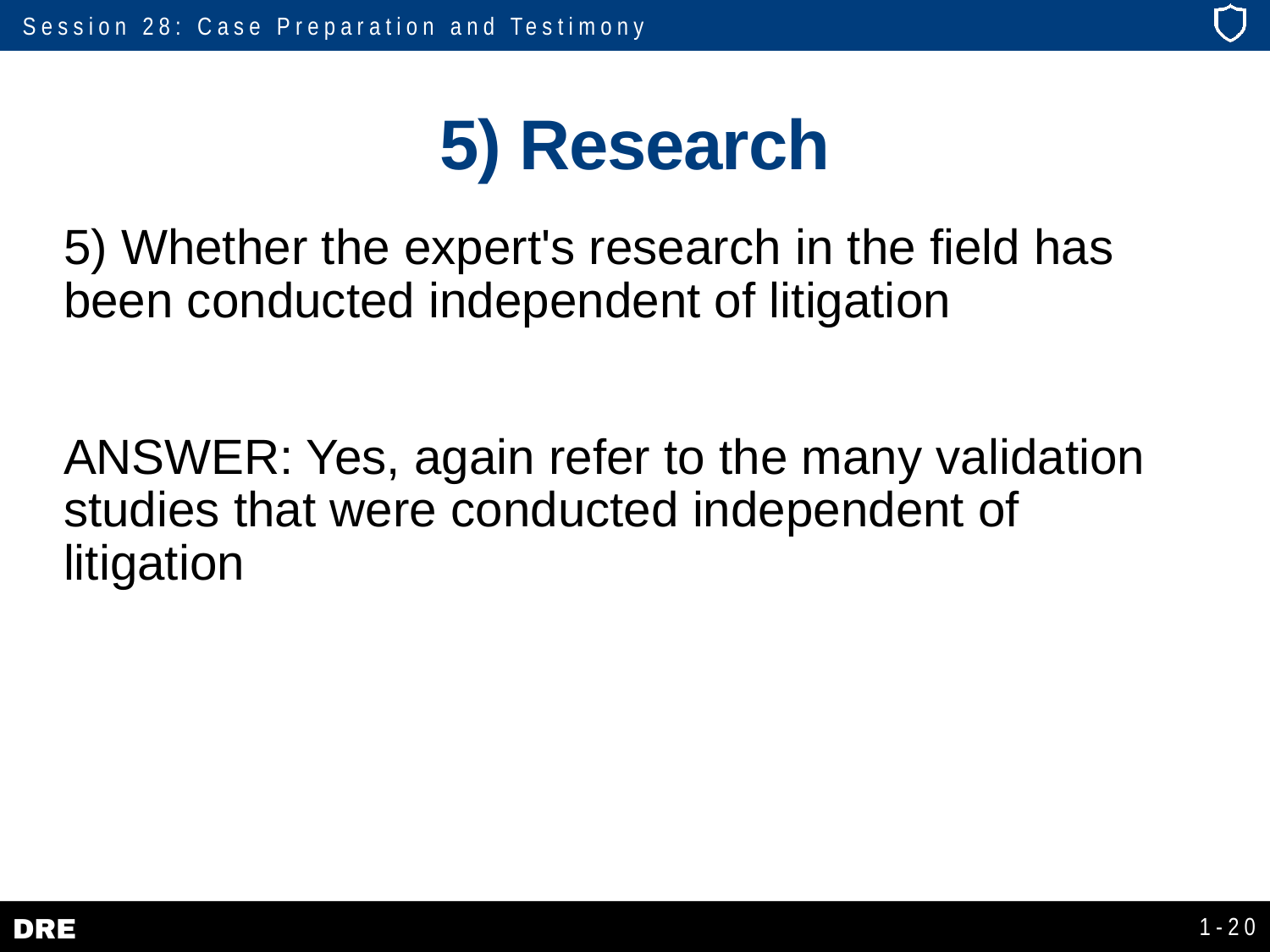

# 5) Research
5) Whether the expert's research in the field has been conducted independent of litigation

ANSWER: Yes, again refer to the many validation studies that were conducted independent of litigation

1-20